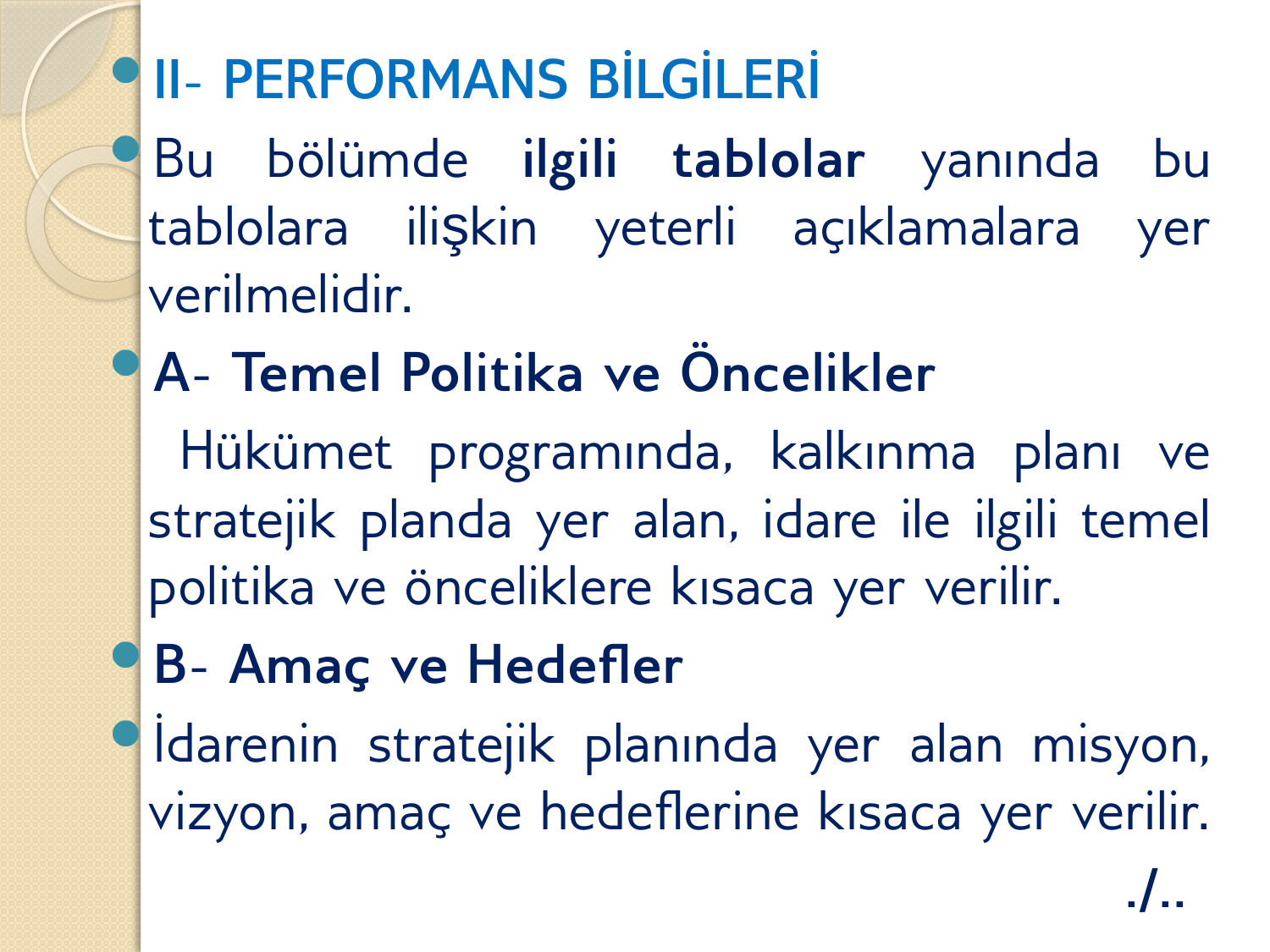

#
II- PERFORMANS BİLGİLERİ
Bu bölümde ilgili tablolar yanında bu tablolara ilişkin yeterli açıklamalara yer verilmelidir.
A- Temel Politika ve Öncelikler
  Hükümet programında, kalkınma planı ve stratejik planda yer alan, idare ile ilgili temel politika ve önceliklere kısaca yer verilir.
B- Amaç ve Hedefler
İdarenin stratejik planında yer alan misyon, vizyon, amaç ve hedeflerine kısaca yer verilir.
                                                            ./..